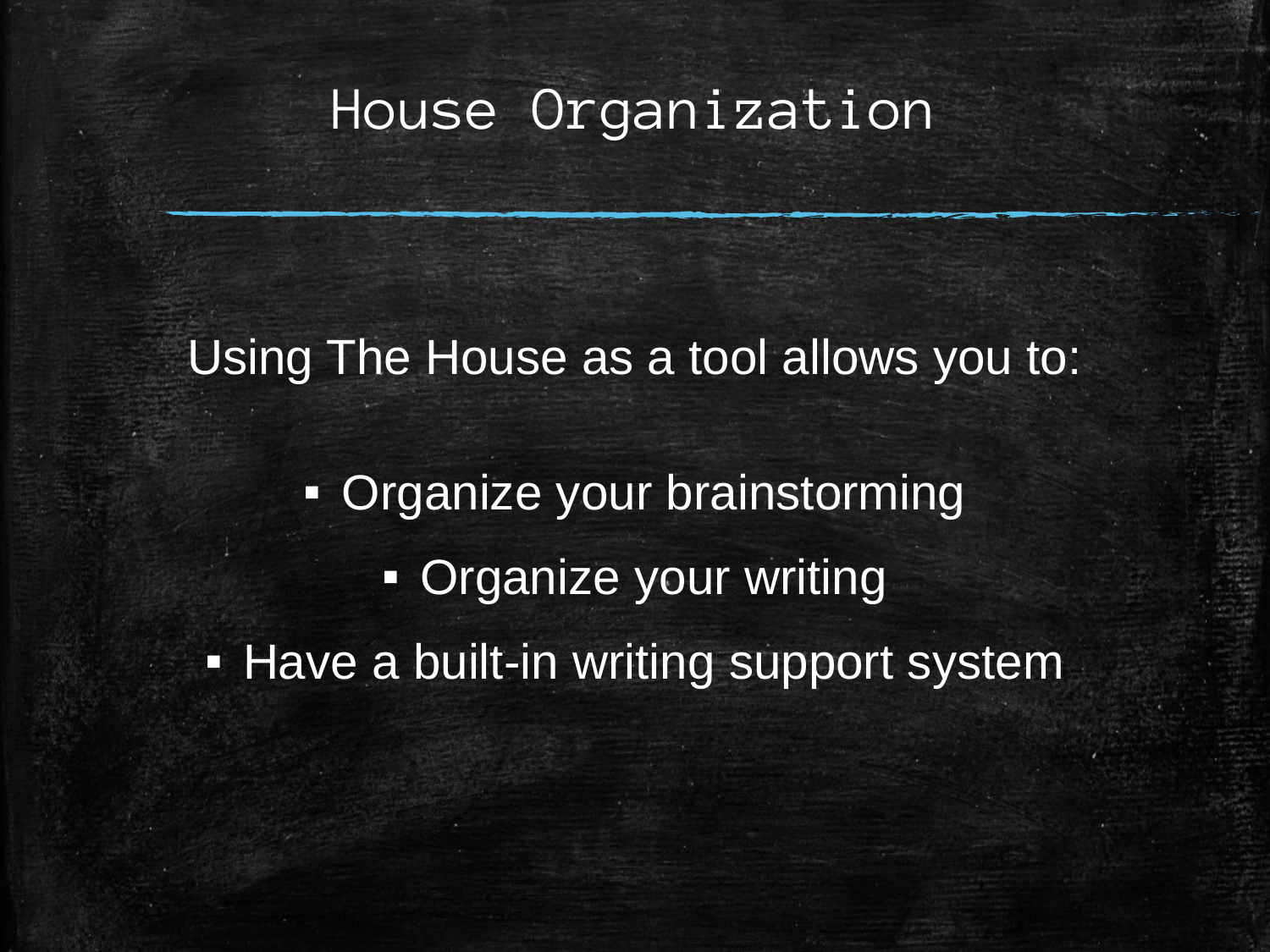

# House Organization
Using The House as a tool allows you to:

Organize your brainstorming
Organize your writing
Have a built-in writing support system